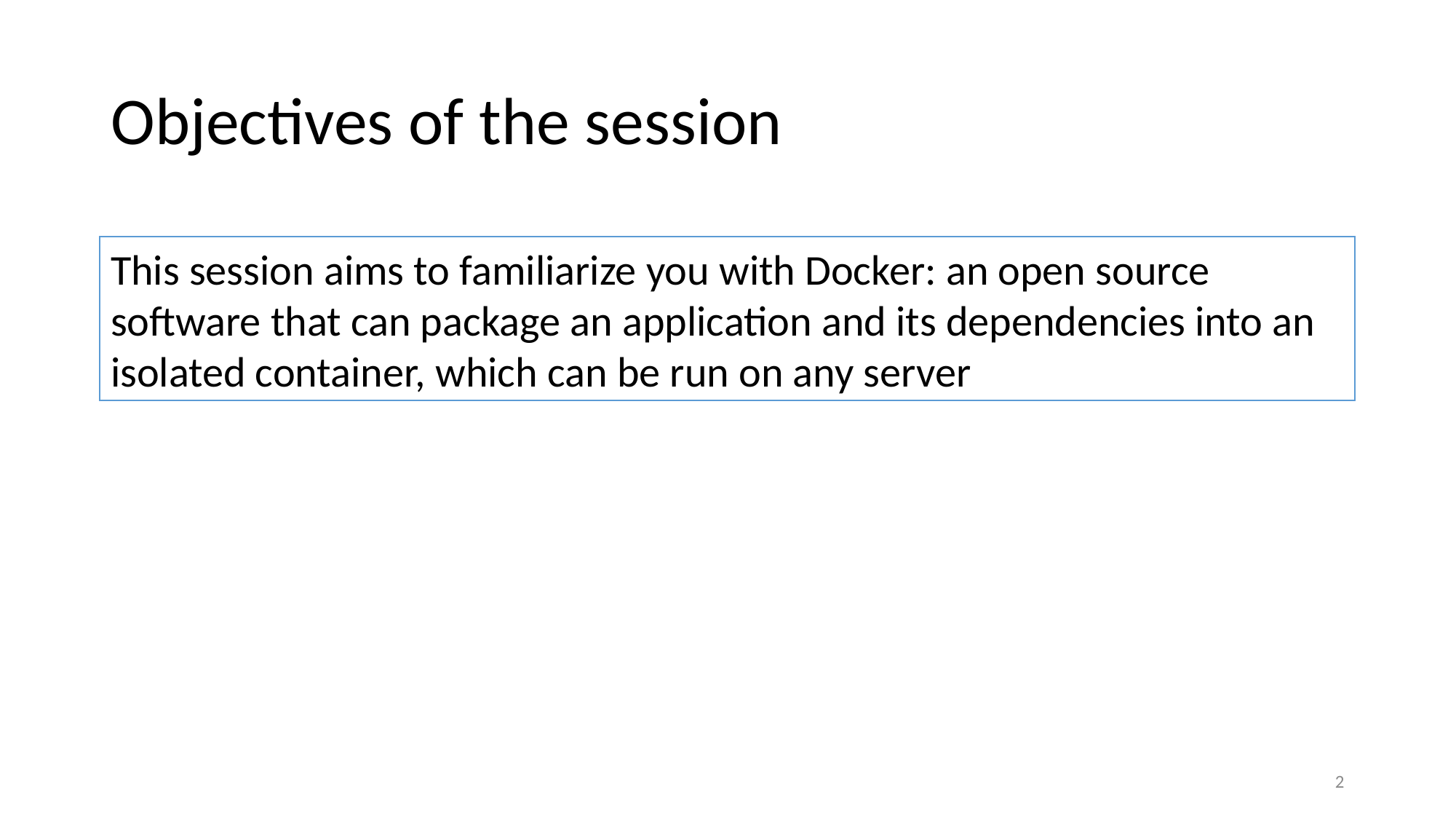

# Objectives of the session
This session aims to familiarize you with Docker: an open source software that can package an application and its dependencies into an isolated container, which can be run on any server
2